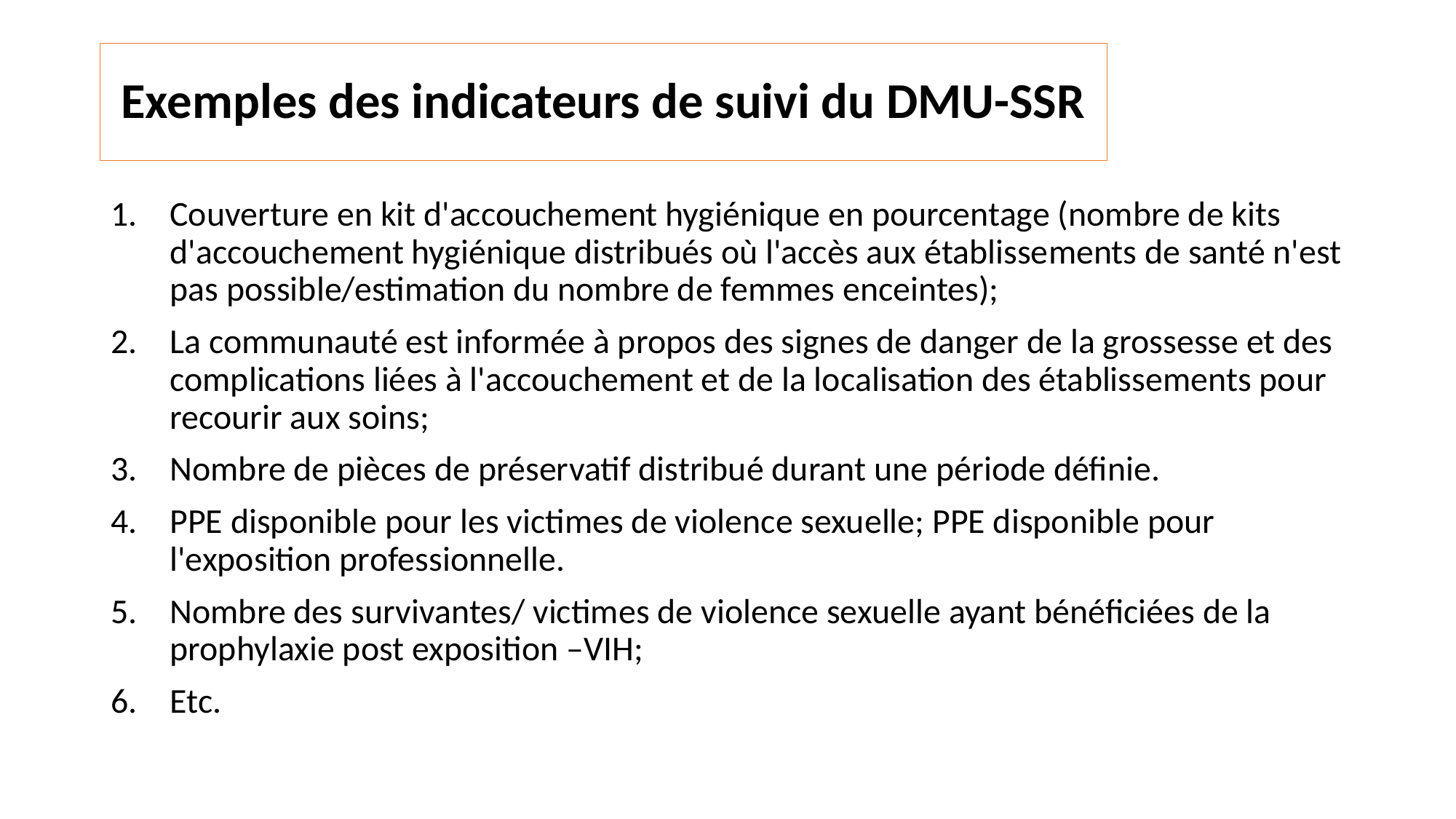

# Exemples des indicateurs de suivi du DMU-SSR
Couverture en kit d'accouchement hygiénique en pourcentage (nombre de kits d'accouchement hygiénique distribués où l'accès aux établissements de santé n'est pas possible/estimation du nombre de femmes enceintes);
La communauté est informée à propos des signes de danger de la grossesse et des complications liées à l'accouchement et de la localisation des établissements pour recourir aux soins;
Nombre de pièces de préservatif distribué durant une période définie.
PPE disponible pour les victimes de violence sexuelle; PPE disponible pour l'exposition professionnelle.
Nombre des survivantes/ victimes de violence sexuelle ayant bénéficiées de la prophylaxie post exposition –VIH;
Etc.